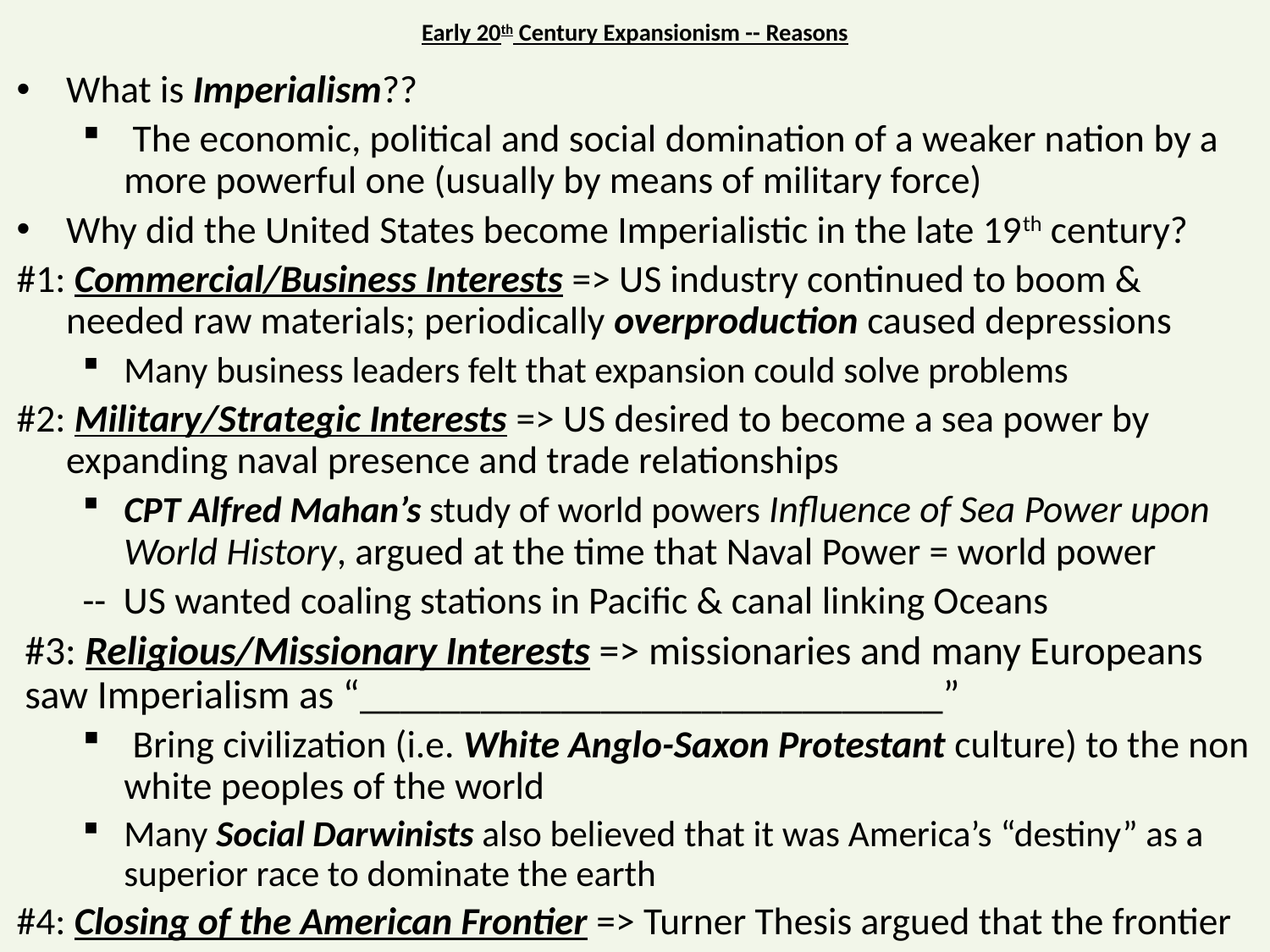

# Early 20th Century Expansionism -- Reasons
What is Imperialism??
 The economic, political and social domination of a weaker nation by a more powerful one (usually by means of military force)
Why did the United States become Imperialistic in the late 19th century?
#1: Commercial/Business Interests => US industry continued to boom & needed raw materials; periodically overproduction caused depressions
Many business leaders felt that expansion could solve problems
#2: Military/Strategic Interests => US desired to become a sea power by expanding naval presence and trade relationships
CPT Alfred Mahan’s study of world powers Influence of Sea Power upon World History, argued at the time that Naval Power = world power
	--  US wanted coaling stations in Pacific & canal linking Oceans
#3: Religious/Missionary Interests => missionaries and many Europeans saw Imperialism as “_____________________________”
 Bring civilization (i.e. White Anglo-Saxon Protestant culture) to the non white peoples of the world
Many Social Darwinists also believed that it was America’s “destiny” as a superior race to dominate the earth
#4: Closing of the American Frontier => Turner Thesis argued that the frontier was
“closed” by 1890 and Americans needed a “new frontier” for idealistic reasons
and also to serve as a “safety valve”
“March of the Flag” ideology => America’s next frontier